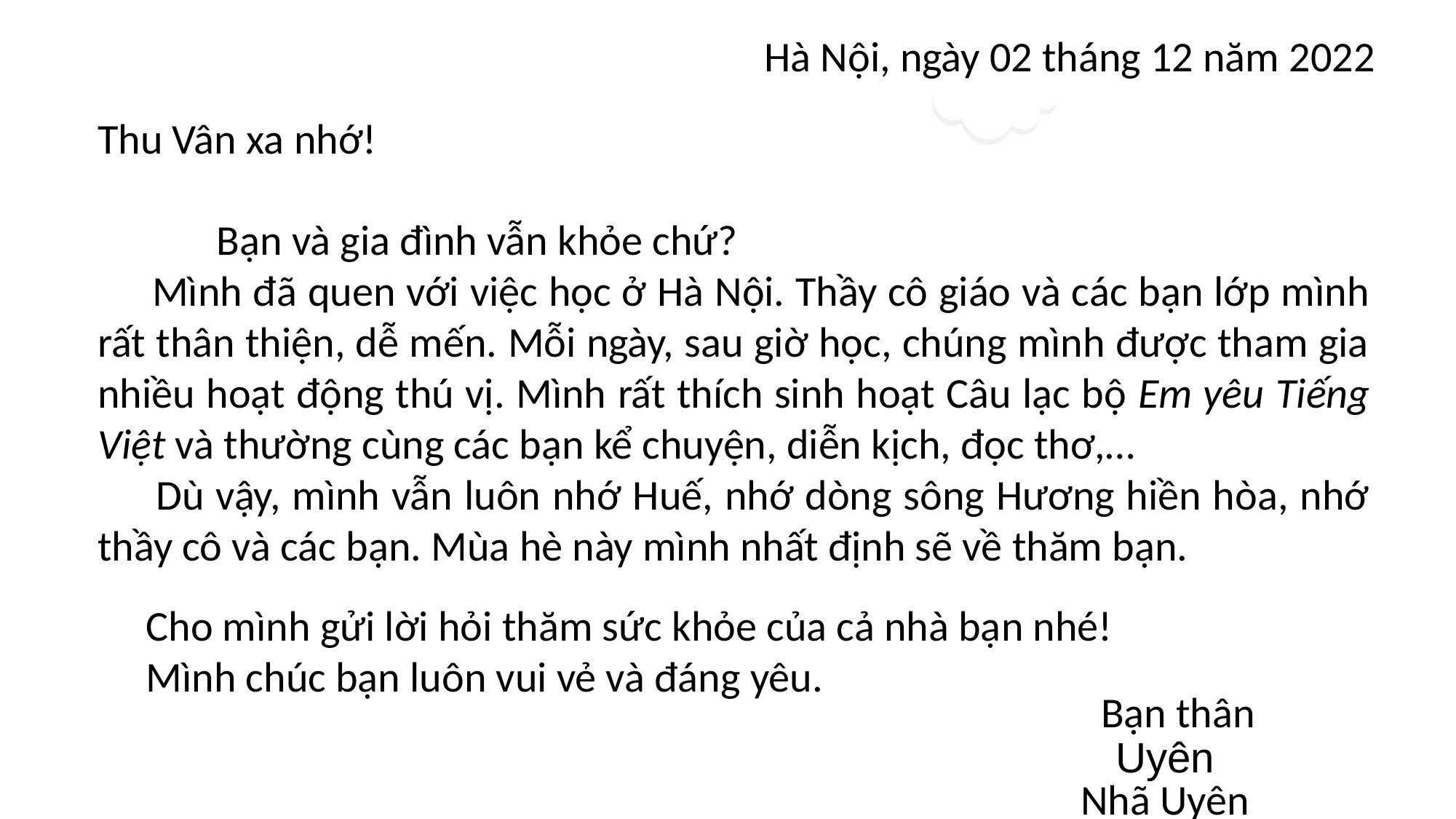

Hà Nội, ngày 02 tháng 12 năm 2022

Thu Vân xa nhớ!

	 Bạn và gia đình vẫn khỏe chứ?
     Mình đã quen với việc học ở Hà Nội. Thầy cô giáo và các bạn lớp mình rất thân thiện, dễ mến. Mỗi ngày, sau giờ học, chúng mình được tham gia nhiều hoạt động thú vị. Mình rất thích sinh hoạt Câu lạc bộ Em yêu Tiếng Việt và thường cùng các bạn kể chuyện, diễn kịch, đọc thơ,…
     Dù vậy, mình vẫn luôn nhớ Huế, nhớ dòng sông Hương hiền hòa, nhớ thầy cô và các bạn. Mùa hè này mình nhất định sẽ về thăm bạn.

     Cho mình gửi lời hỏi thăm sức khỏe của cả nhà bạn nhé!
     Mình chúc bạn luôn vui vẻ và đáng yêu.

Bạn thân
Uyên
Nhã Uyên